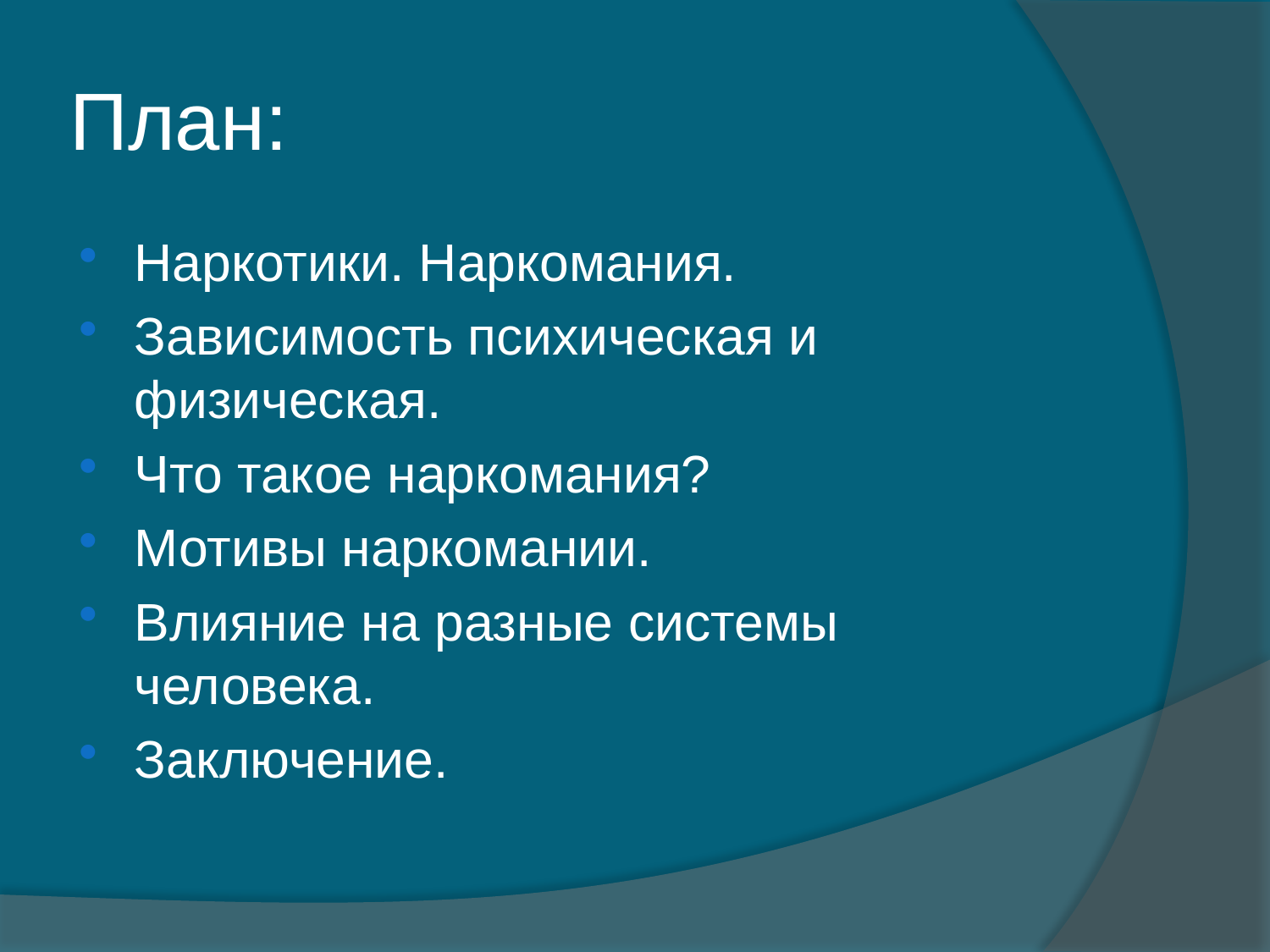

# План:
Наркотики. Наркомания.
Зависимость психическая и физическая.
Что такое наркомания?
Мотивы наркомании.
Влияние на разные системы человека.
Заключение.